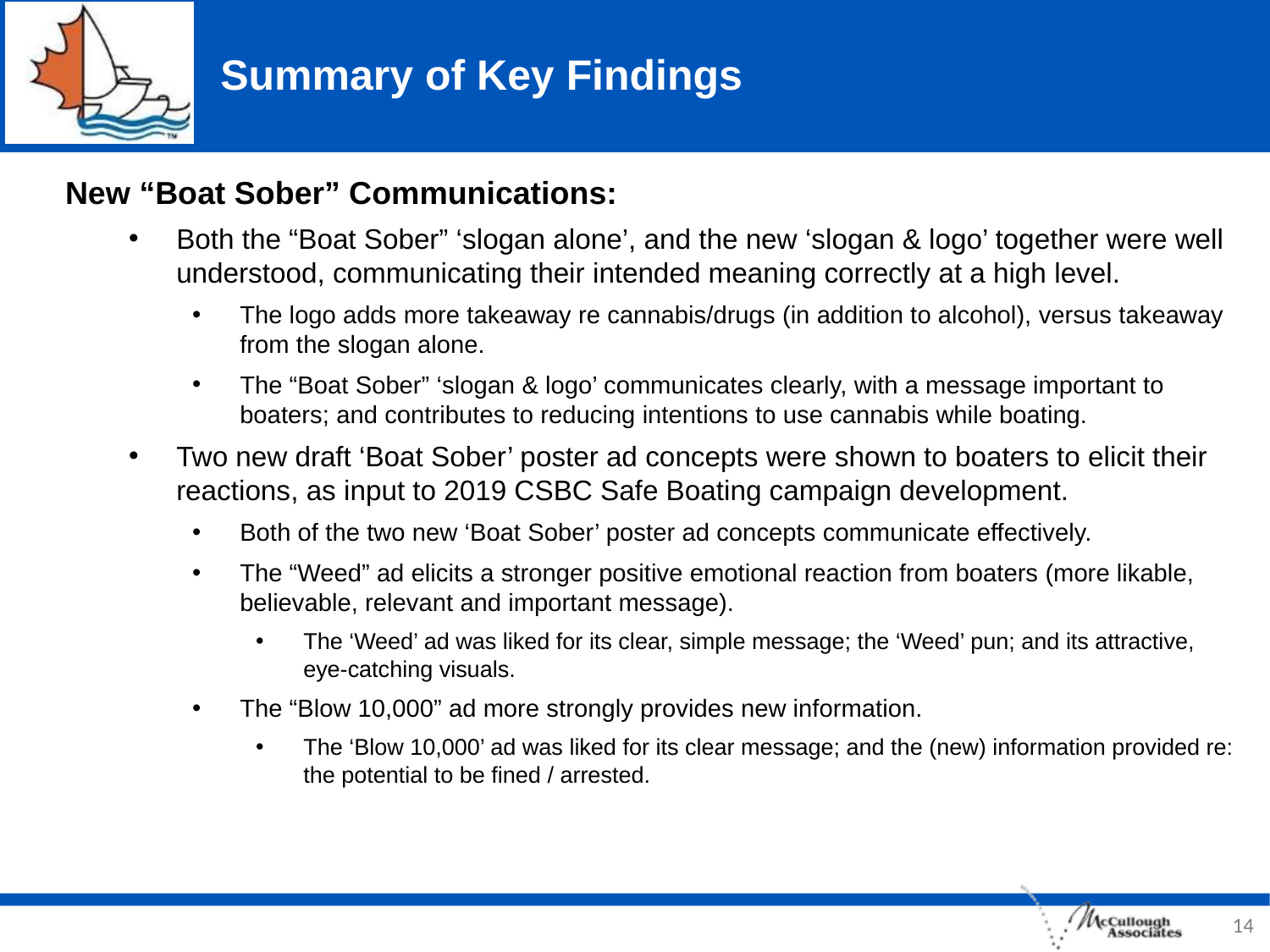

# Summary of Key Findings
New “Boat Sober” Communications:
Both the “Boat Sober” ‘slogan alone’, and the new ‘slogan & logo’ together were well understood, communicating their intended meaning correctly at a high level.
The logo adds more takeaway re cannabis/drugs (in addition to alcohol), versus takeaway from the slogan alone.
The “Boat Sober” ‘slogan & logo’ communicates clearly, with a message important to boaters; and contributes to reducing intentions to use cannabis while boating.
Two new draft ‘Boat Sober’ poster ad concepts were shown to boaters to elicit their reactions, as input to 2019 CSBC Safe Boating campaign development.
Both of the two new ‘Boat Sober’ poster ad concepts communicate effectively.
The “Weed” ad elicits a stronger positive emotional reaction from boaters (more likable, believable, relevant and important message).
The ‘Weed’ ad was liked for its clear, simple message; the ‘Weed’ pun; and its attractive, eye-catching visuals.
The “Blow 10,000” ad more strongly provides new information.
The ‘Blow 10,000’ ad was liked for its clear message; and the (new) information provided re: the potential to be fined / arrested.
14